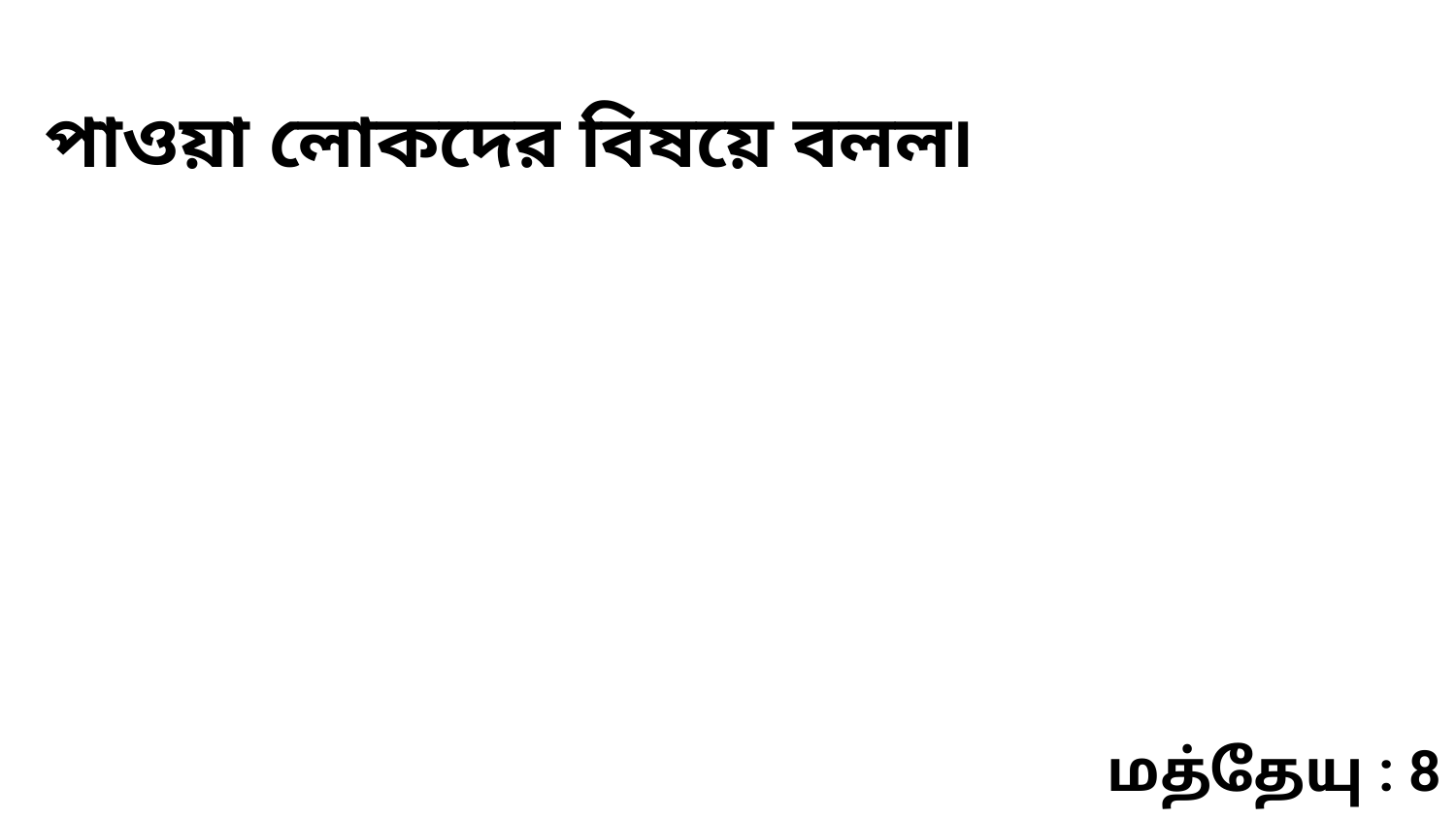

পাওয়া লোকদের বিষয়ে বলল৷
மத்தேயு : 8